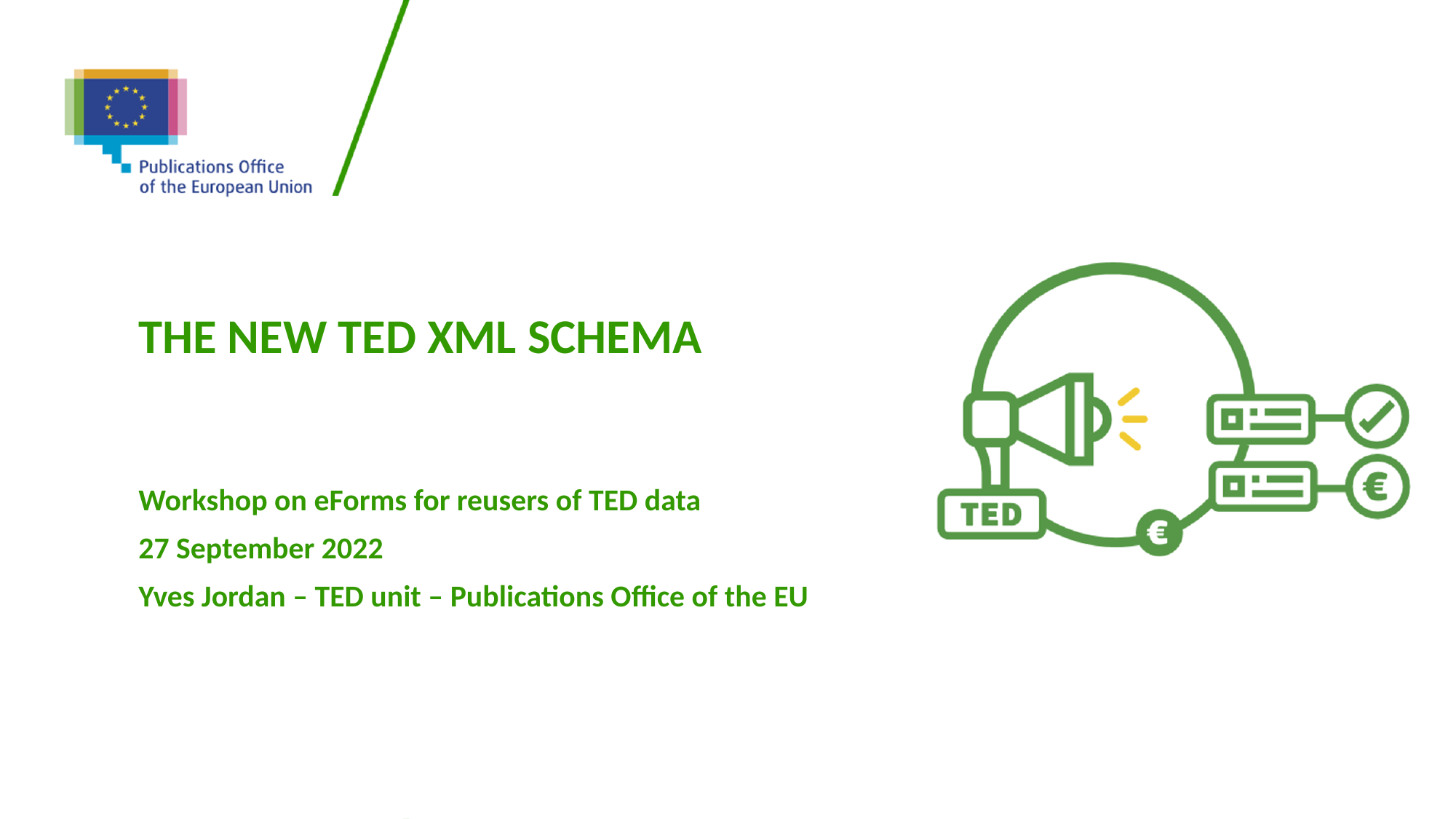

The new TED XML schema
Workshop on eForms for reusers of TED data
27 September 2022
Yves Jordan – TED unit – Publications Office of the EU